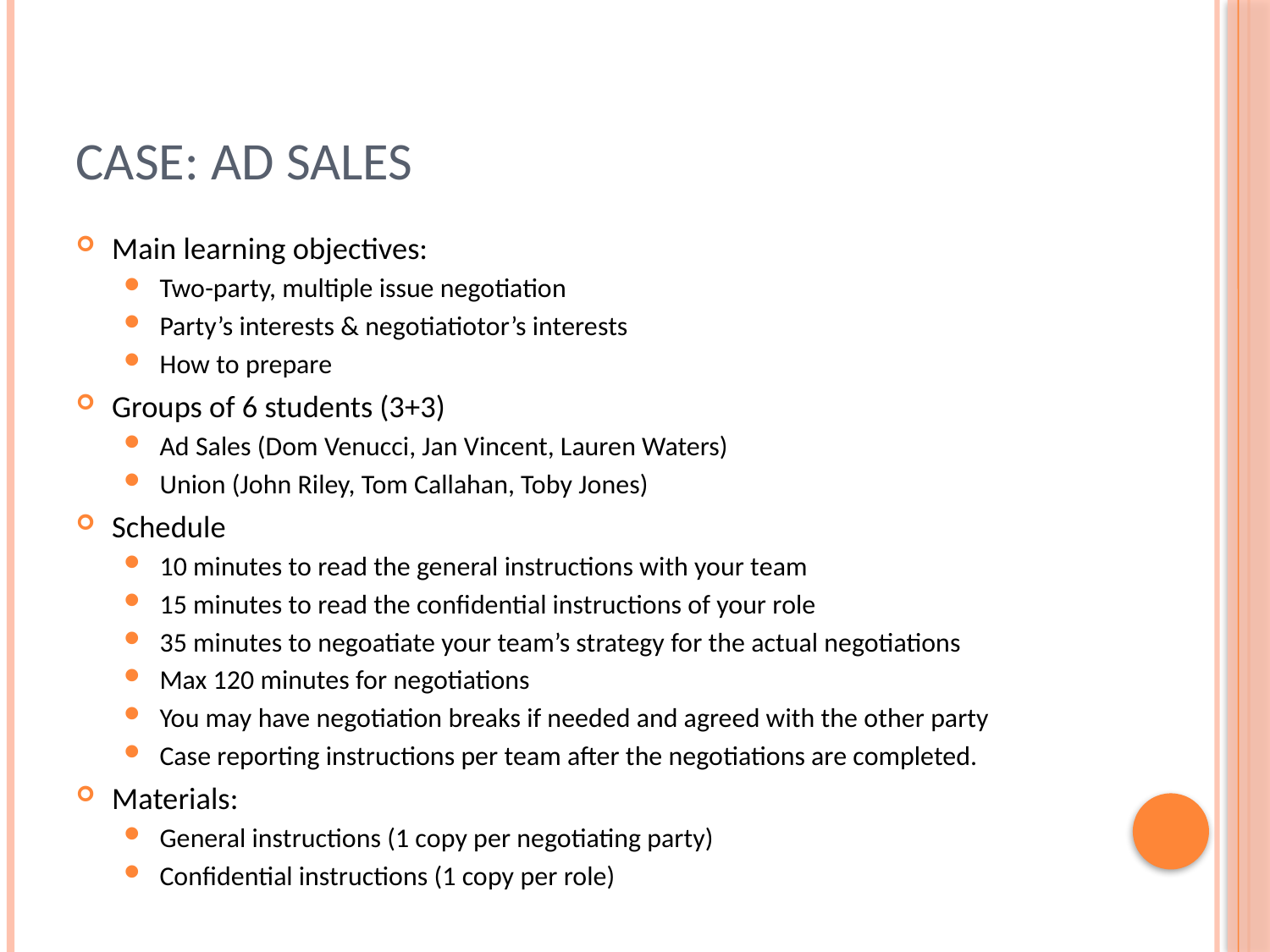

# Case: Ad Sales
Main learning objectives:
Two-party, multiple issue negotiation
Party’s interests & negotiatiotor’s interests
How to prepare
Groups of 6 students (3+3)
Ad Sales (Dom Venucci, Jan Vincent, Lauren Waters)
Union (John Riley, Tom Callahan, Toby Jones)
Schedule
10 minutes to read the general instructions with your team
15 minutes to read the confidential instructions of your role
35 minutes to negoatiate your team’s strategy for the actual negotiations
Max 120 minutes for negotiations
You may have negotiation breaks if needed and agreed with the other party
Case reporting instructions per team after the negotiations are completed.
Materials:
General instructions (1 copy per negotiating party)
Confidential instructions (1 copy per role)